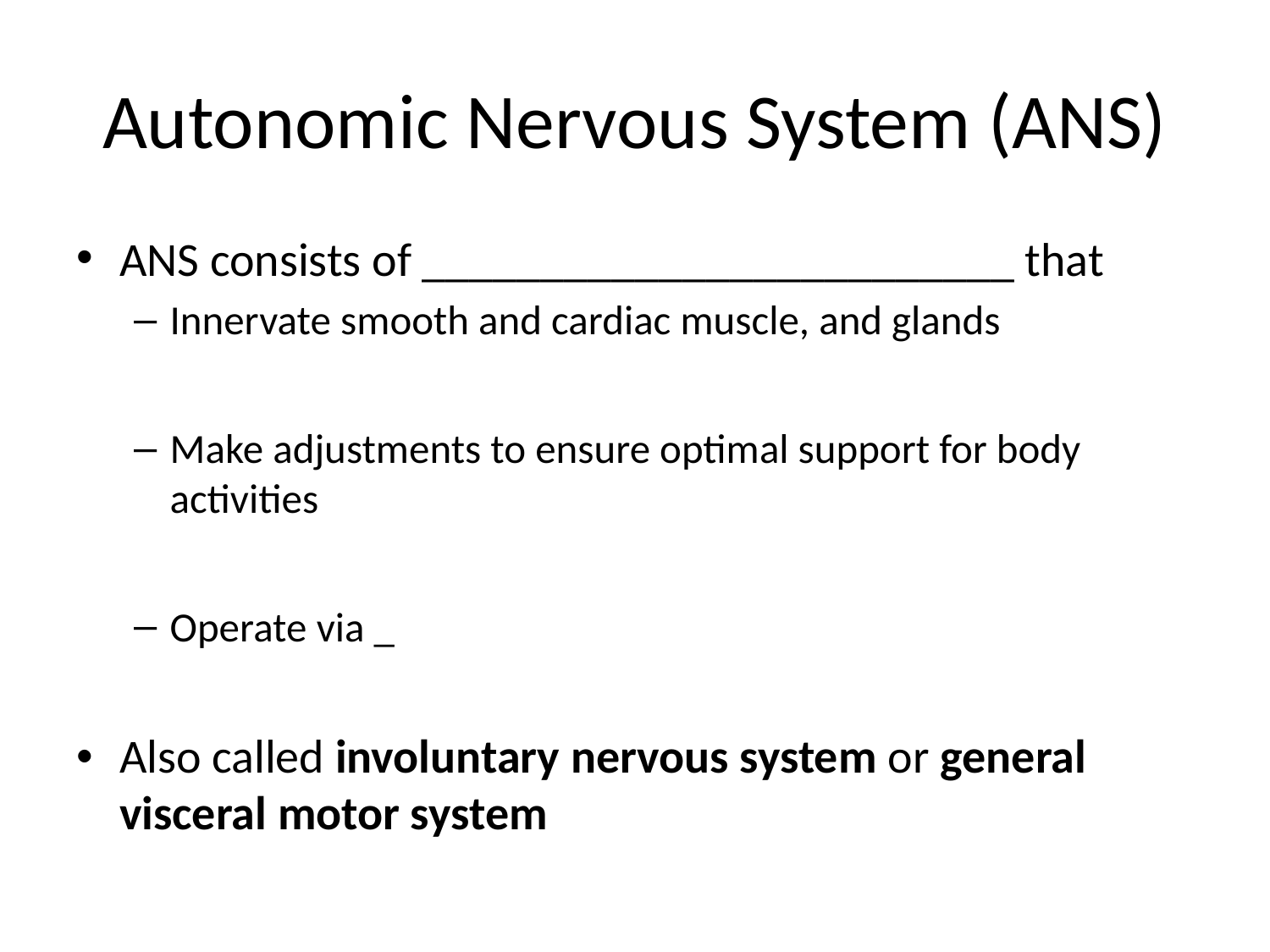

# Autonomic Nervous System (ANS)
ANS consists of _________________________ that
Innervate smooth and cardiac muscle, and glands

Make adjustments to ensure optimal support for body activities

Operate via _

Also called involuntary nervous system or general visceral motor system